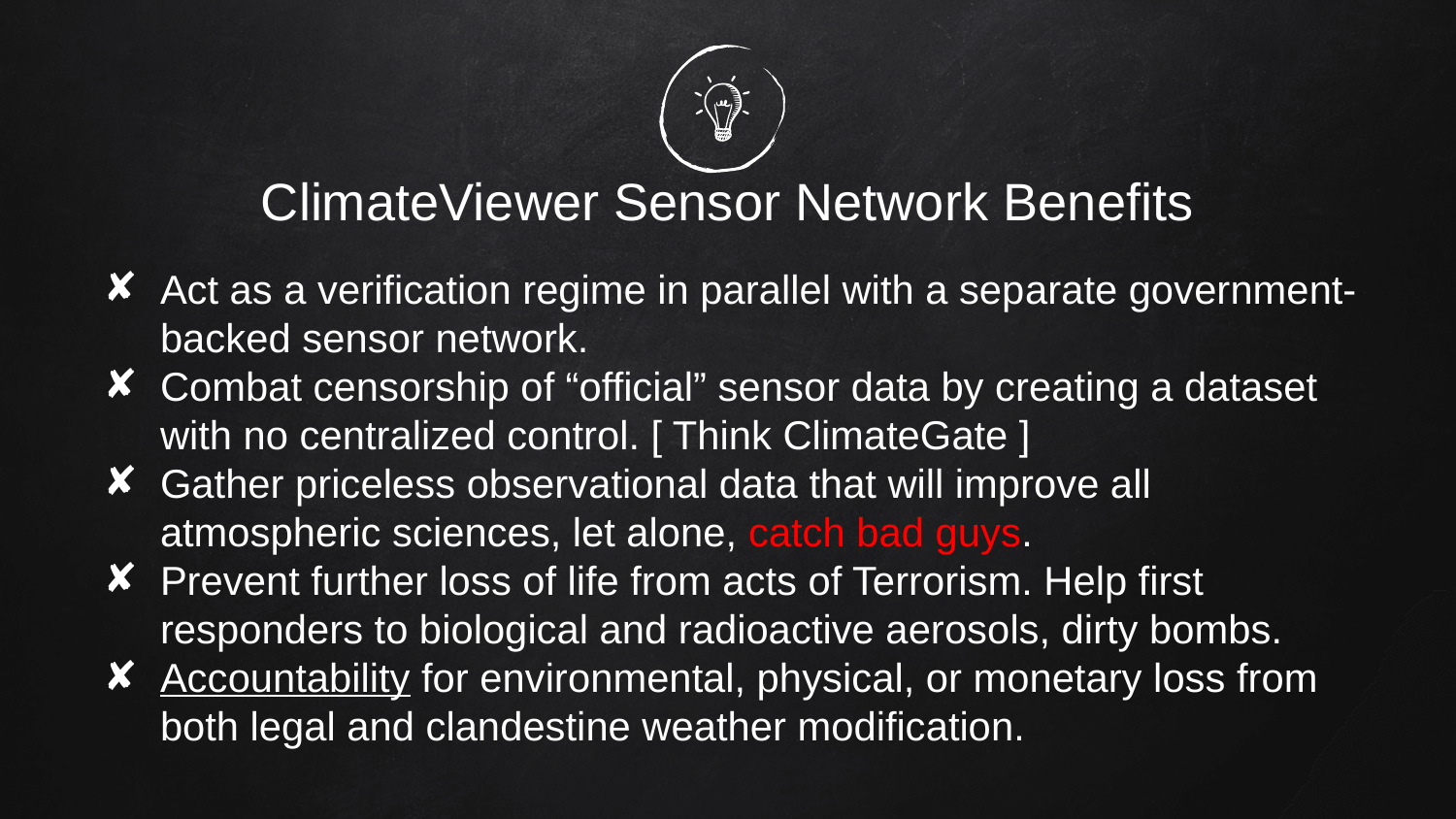

# ClimateViewer Sensor Network Benefits
Act as a verification regime in parallel with a separate government-backed sensor network.
Combat censorship of “official” sensor data by creating a dataset with no centralized control. [ Think ClimateGate ]
Gather priceless observational data that will improve all atmospheric sciences, let alone, catch bad guys.
Prevent further loss of life from acts of Terrorism. Help first responders to biological and radioactive aerosols, dirty bombs.
Accountability for environmental, physical, or monetary loss from both legal and clandestine weather modification.